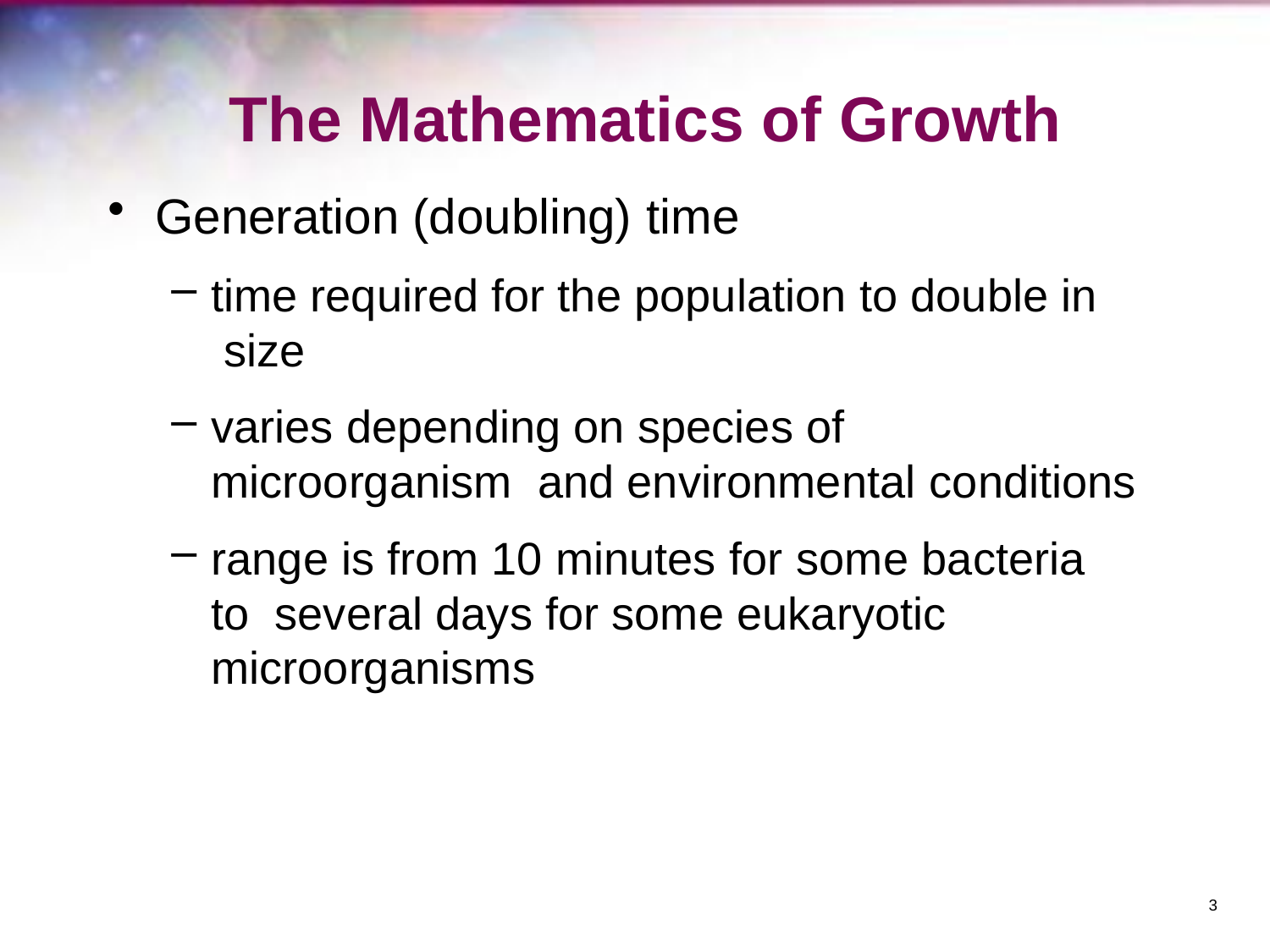

# The Mathematics of Growth
Generation (doubling) time
time required for the population to double in  size
varies depending on species of microorganism  and environmental conditions
range is from 10 minutes for some bacteria to  several days for some eukaryotic  microorganisms
3